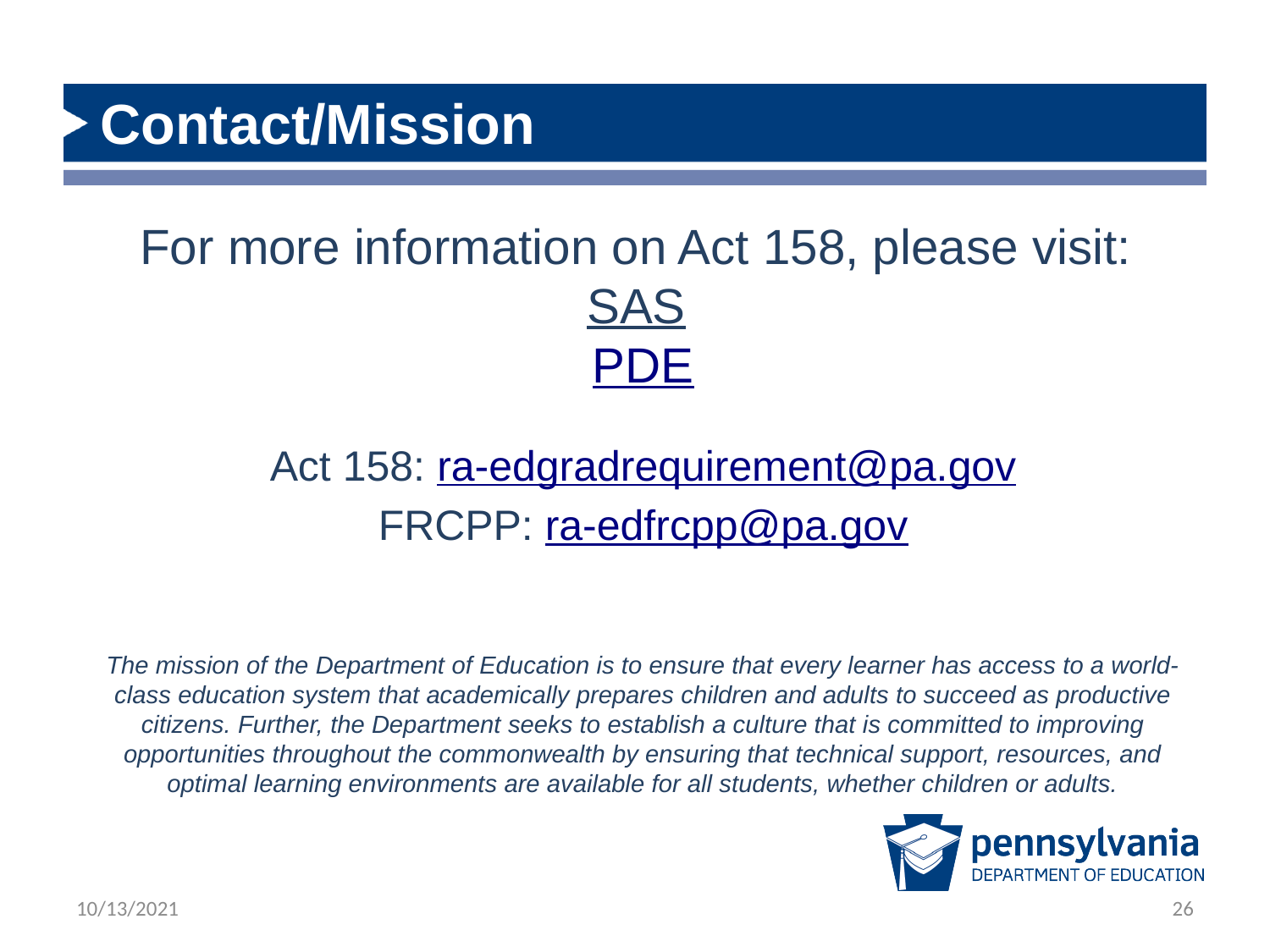

Contact/Mission
For more information on Act 158, please visit:
SAS
PDE

Act 158: ra-edgradrequirement@pa.gov
FRCPP: ra-edfrcpp@pa.gov

The mission of the Department of Education is to ensure that every learner has access to a world-class education system that academically prepares children and adults to succeed as productive citizens. Further, the Department seeks to establish a culture that is committed to improving opportunities throughout the commonwealth by ensuring that technical support, resources, and optimal learning environments are available for all students, whether children or adults.

10/13/2021
26